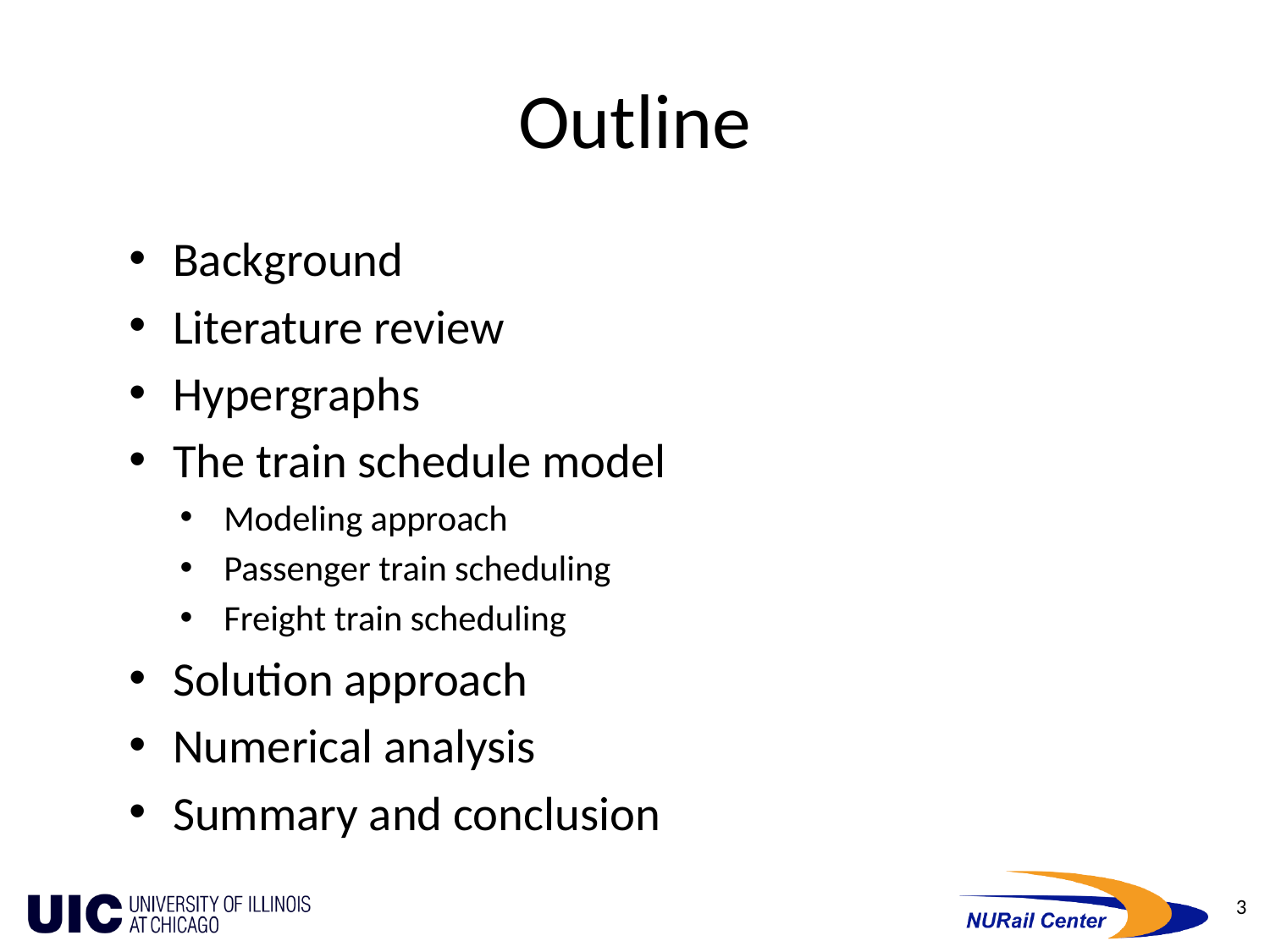

# Outline
Background
Literature review
Hypergraphs
The train schedule model
Modeling approach
Passenger train scheduling
Freight train scheduling
Solution approach
Numerical analysis
Summary and conclusion

3